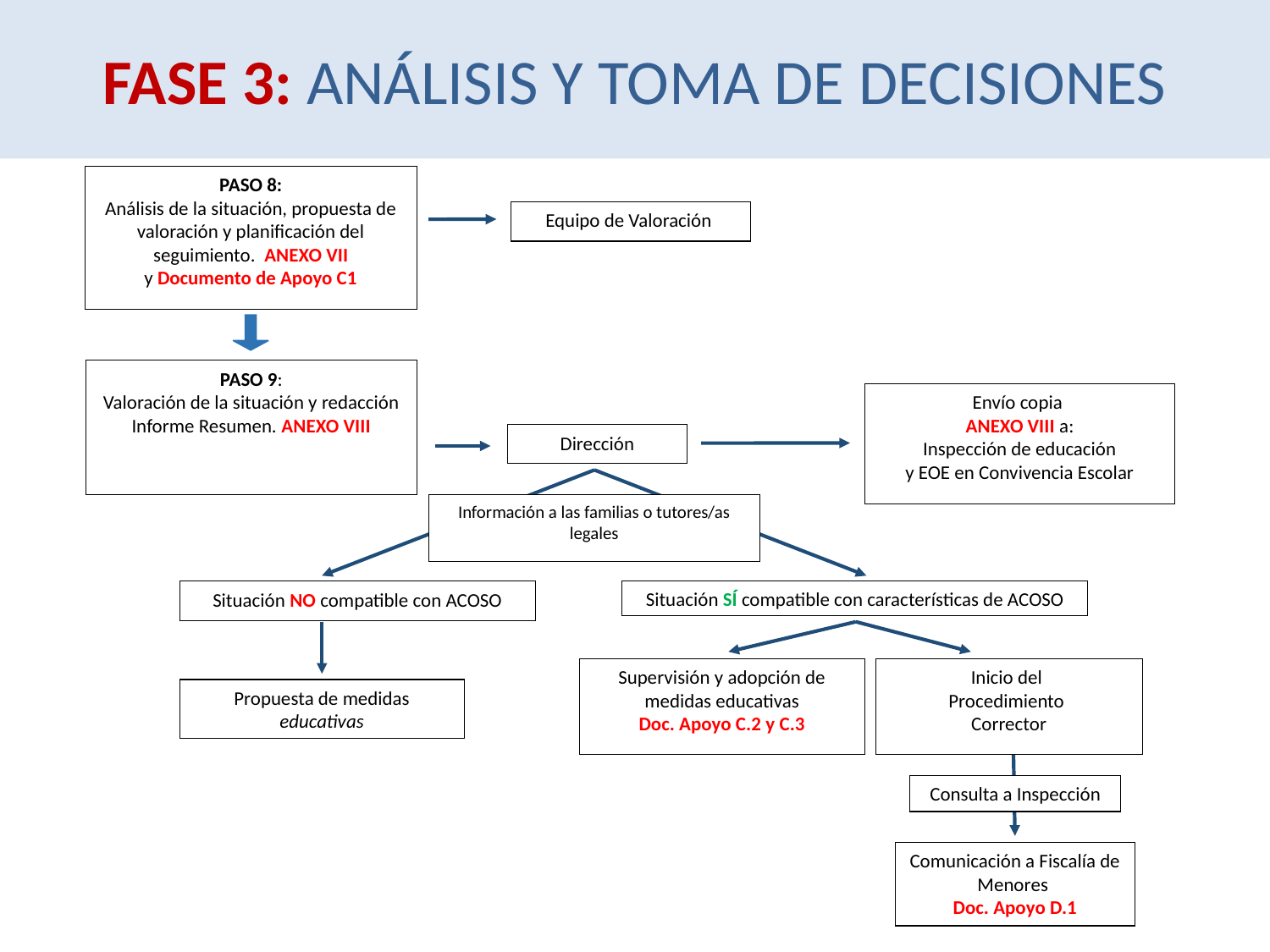

FASE 3: ANÁLISIS Y TOMA DE DECISIONES
PASO 8:
Análisis de la situación, propuesta de valoración y planificación del seguimiento.  ANEXO VII
y Documento de Apoyo C1
Equipo de Valoración

PASO 9:
Valoración de la situación y redacción Informe Resumen. ANEXO VIII
Envío copia
ANEXO VIII a:
Inspección de educación
y EOE en Convivencia Escolar

Dirección
Información a las familias o tutores/as legales
Situación SÍ compatible con características de ACOSO
Supervisión y adopción de medidas educativas
Doc. Apoyo C.2 y C.3
Inicio del
Procedimiento
Corrector
Consulta a Inspección
Comunicación a Fiscalía de Menores
Doc. Apoyo D.1
Situación NO compatible con ACOSO
Propuesta de medidas educativas